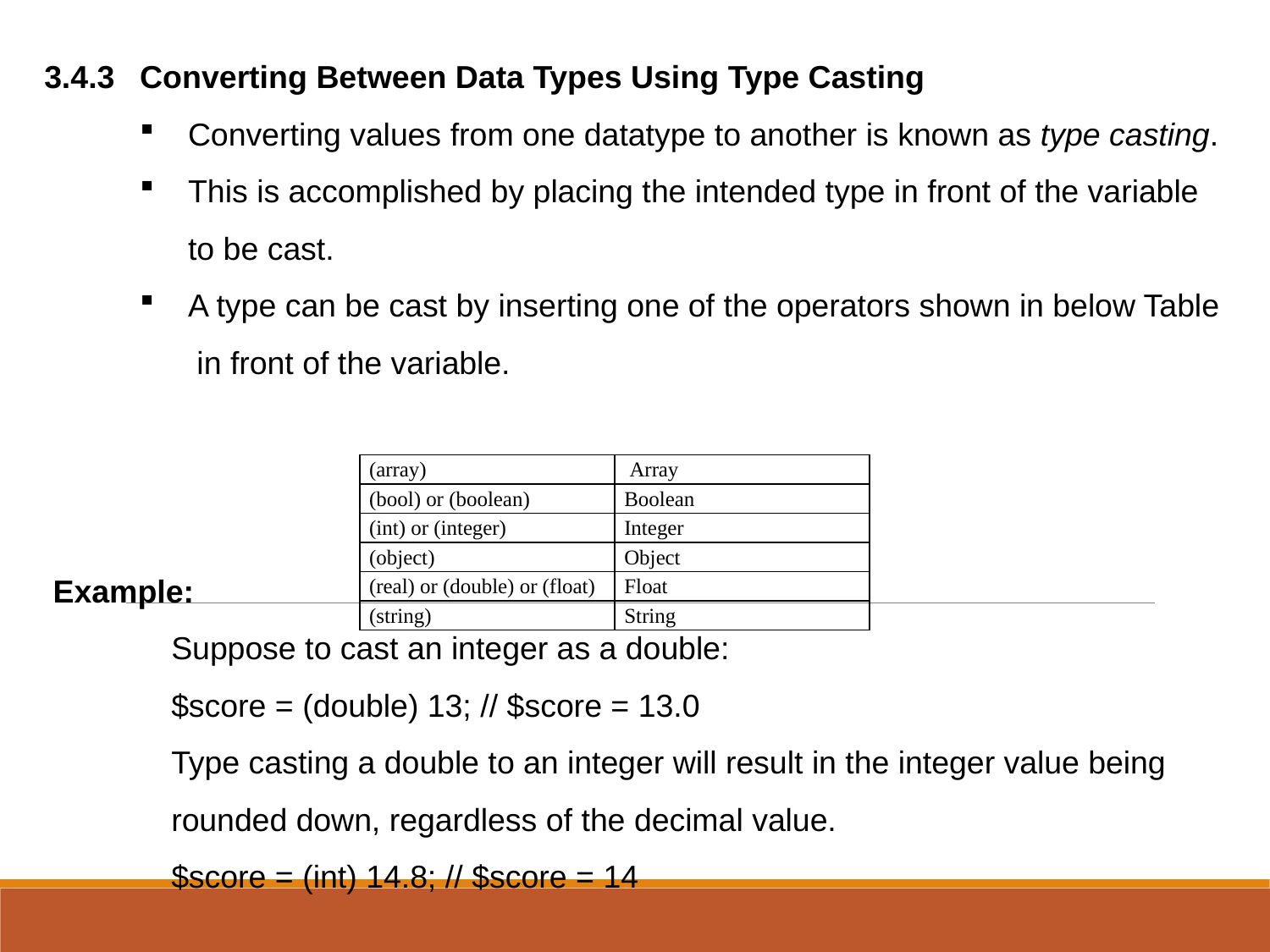

3.4.3	Converting Between Data Types Using Type Casting
Converting values from one datatype to another is known as type casting.
This is accomplished by placing the intended type in front of the variable to be cast.
A type can be cast by inserting one of the operators shown in below Table  in front of the variable.

 Example:
Suppose to cast an integer as a double:
$score = (double) 13; // $score = 13.0
Type casting a double to an integer will result in the integer value being rounded down, regardless of the decimal value.
$score = (int) 14.8; // $score = 14
| (array) | Array |
| --- | --- |
| (bool) or (boolean) | Boolean |
| (int) or (integer) | Integer |
| (object) | Object |
| (real) or (double) or (float) | Float |
| (string) | String |